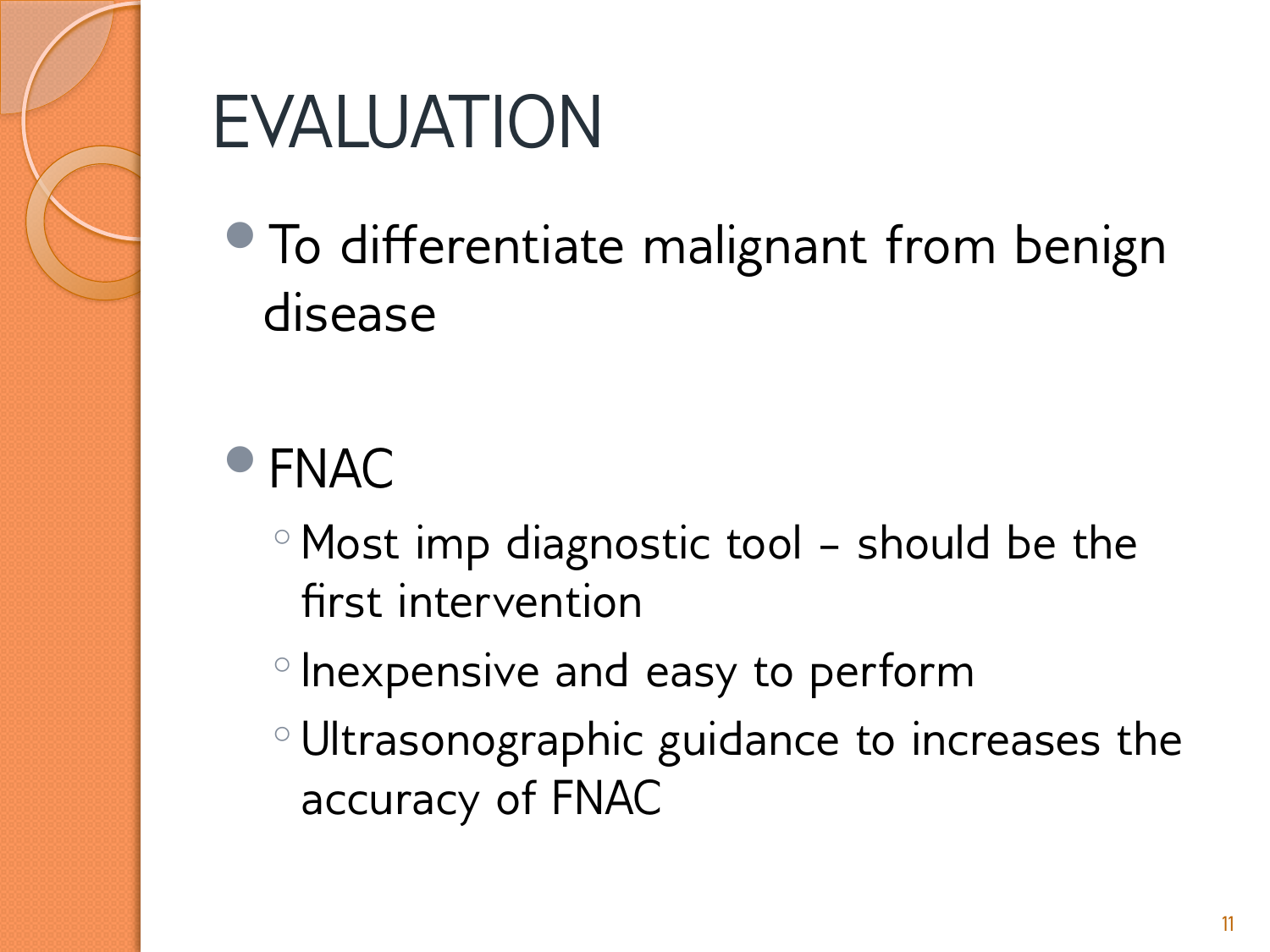

# EVALUATION
To differentiate malignant from benign disease

FNAC
Most imp diagnostic tool – should be the first intervention
Inexpensive and easy to perform
Ultrasonographic guidance to increases the accuracy of FNAC
11